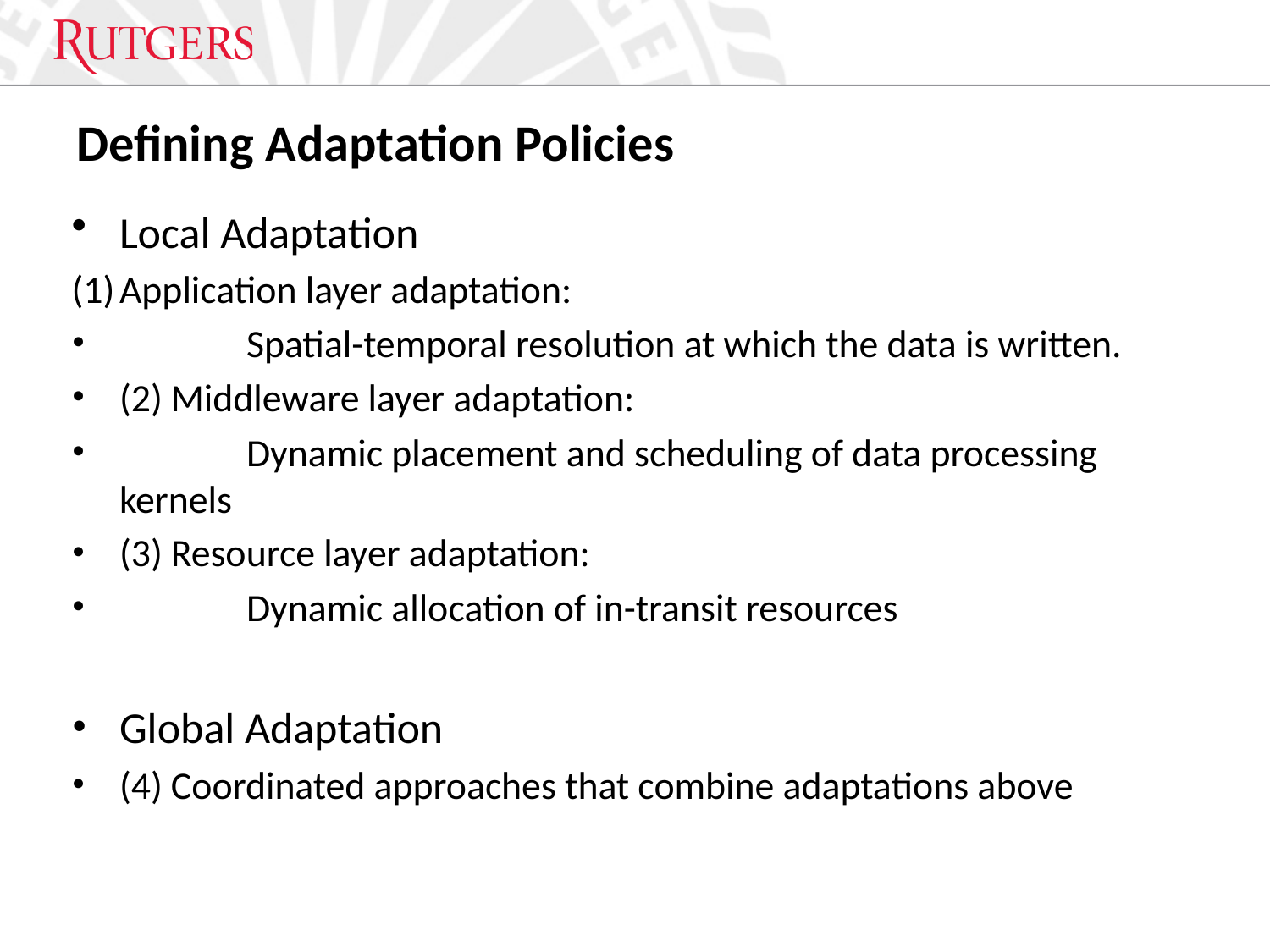

# Defining Adaptation Policies
Local Adaptation
Application layer adaptation:
	Spatial-temporal resolution at which the data is written.
(2) Middleware layer adaptation:
	Dynamic placement and scheduling of data processing kernels
(3) Resource layer adaptation:
	Dynamic allocation of in-transit resources

Global Adaptation
(4) Coordinated approaches that combine adaptations above